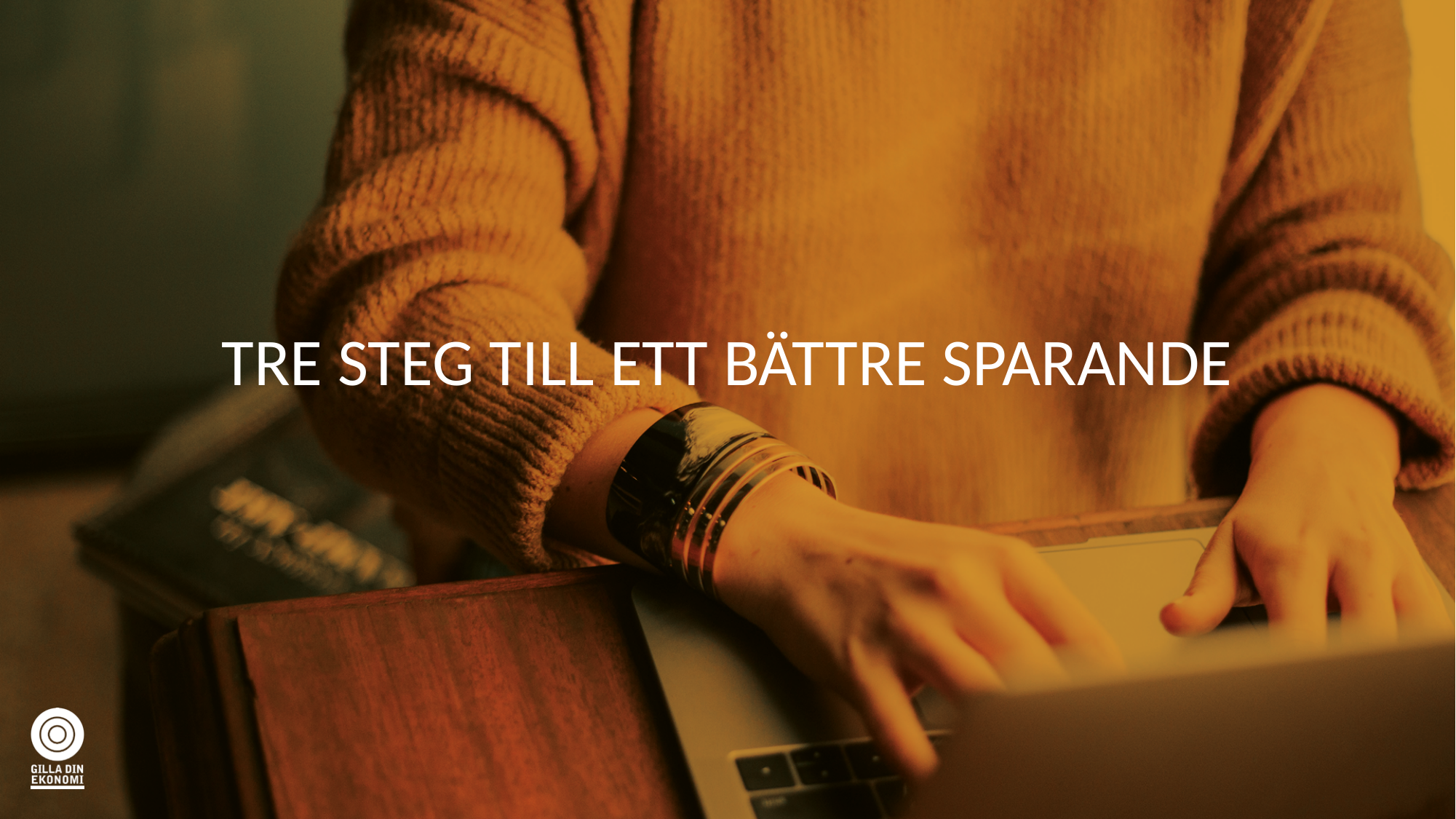

# TRE STEG TILL ETT BÄTTRE SPARANDE